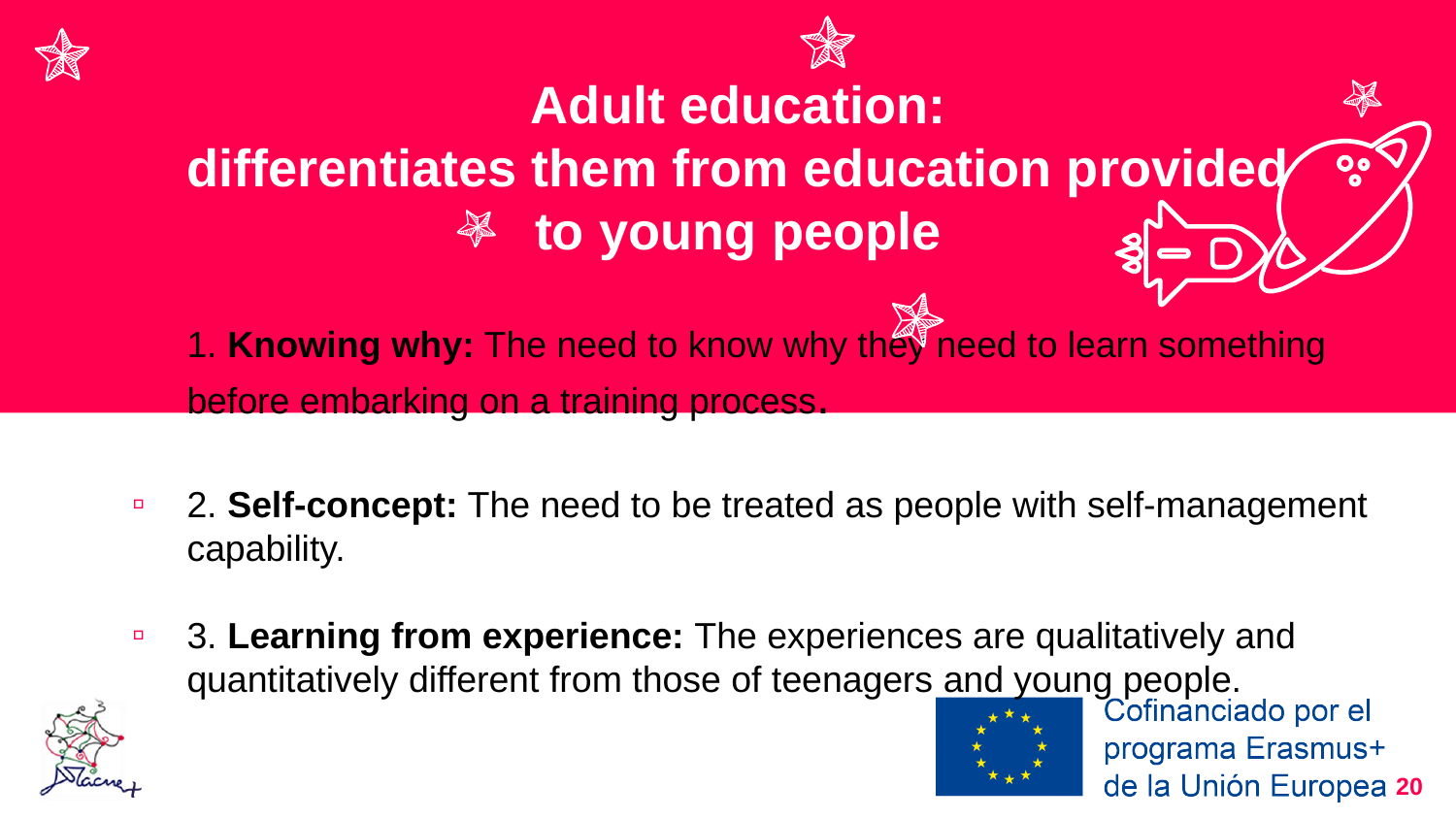

Adult education:
differentiates them from education provided to young people

1. Knowing why: The need to know why they need to learn something before embarking on a training process.

2. Self-concept: The need to be treated as people with self-management capability.

3. Learning from experience: The experiences are qualitatively and quantitatively different from those of teenagers and young people.

.
20